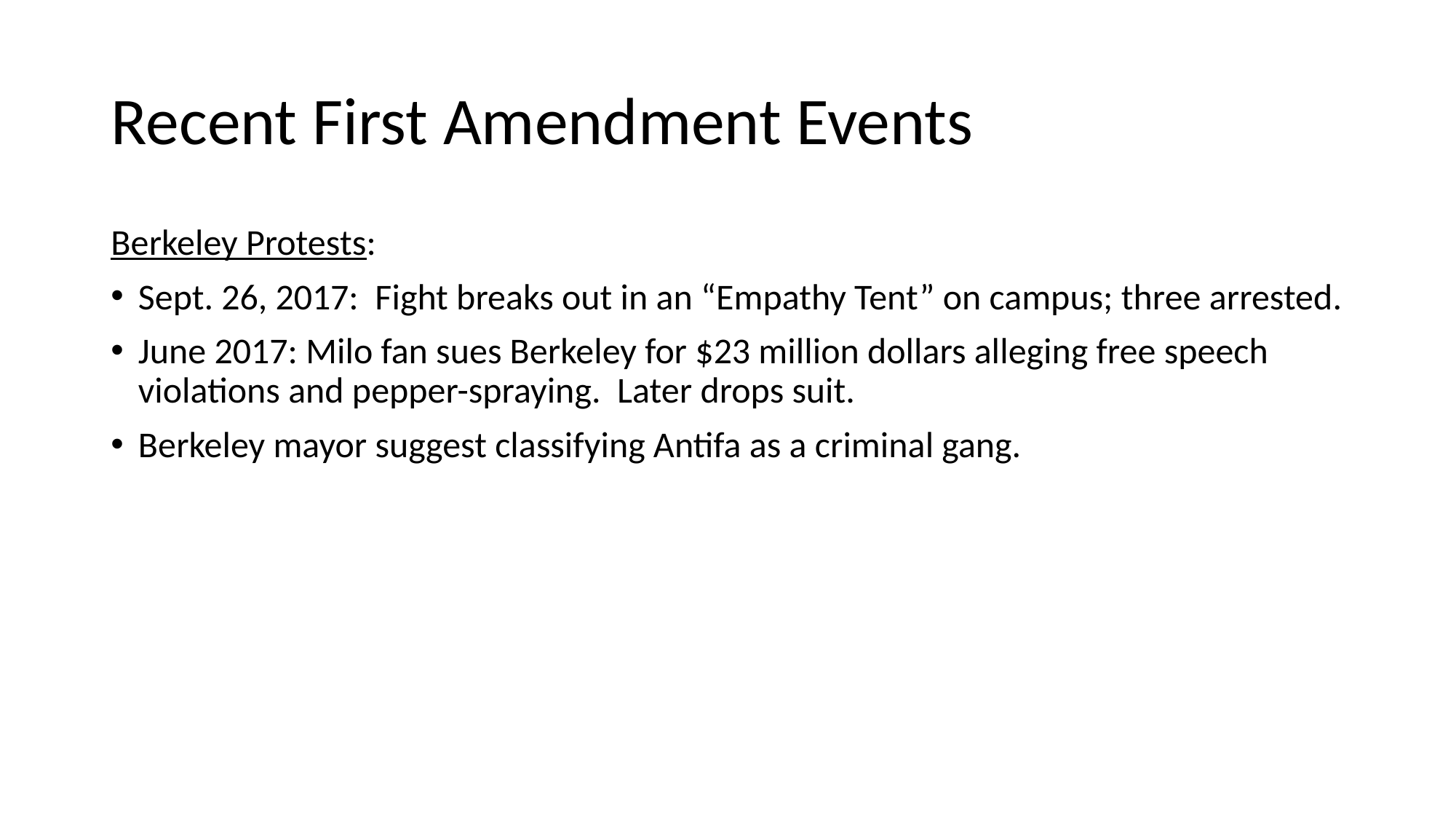

# Recent First Amendment Events
Berkeley Protests:
Sept. 26, 2017:  Fight breaks out in an “Empathy Tent” on campus; three arrested.
June 2017: Milo fan sues Berkeley for $23 million dollars alleging free speech violations and pepper-spraying.  Later drops suit.
Berkeley mayor suggest classifying Antifa as a criminal gang.